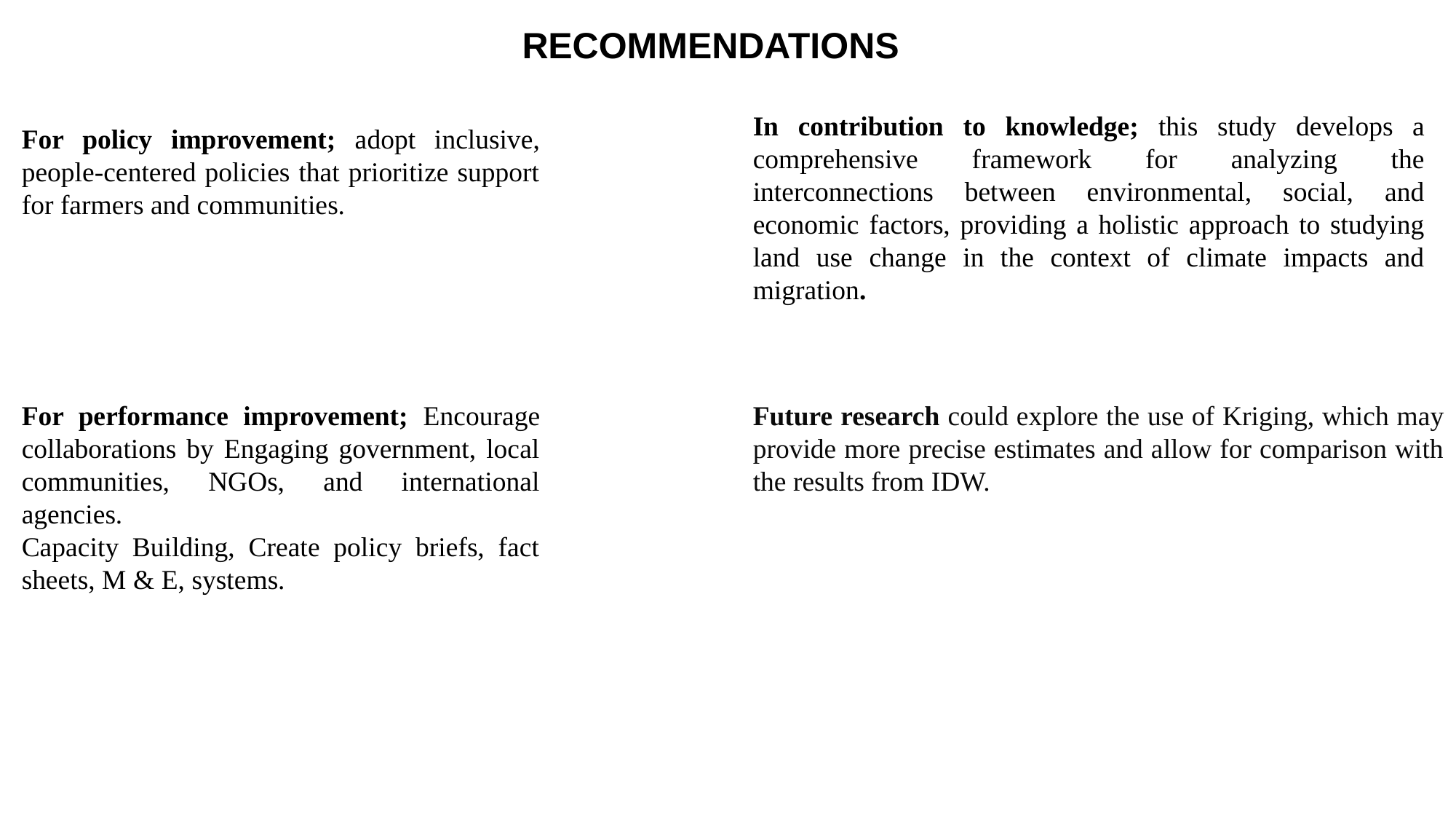

RECOMMENDATIONS
In contribution to knowledge; this study develops a comprehensive framework for analyzing the interconnections between environmental, social, and economic factors, providing a holistic approach to studying land use change in the context of climate impacts and migration.
For policy improvement; adopt inclusive, people-centered policies that prioritize support for farmers and communities.
For performance improvement; Encourage collaborations by Engaging government, local communities, NGOs, and international agencies.
Capacity Building, Create policy briefs, fact sheets, M & E, systems.

Future research could explore the use of Kriging, which may provide more precise estimates and allow for comparison with the results from IDW.